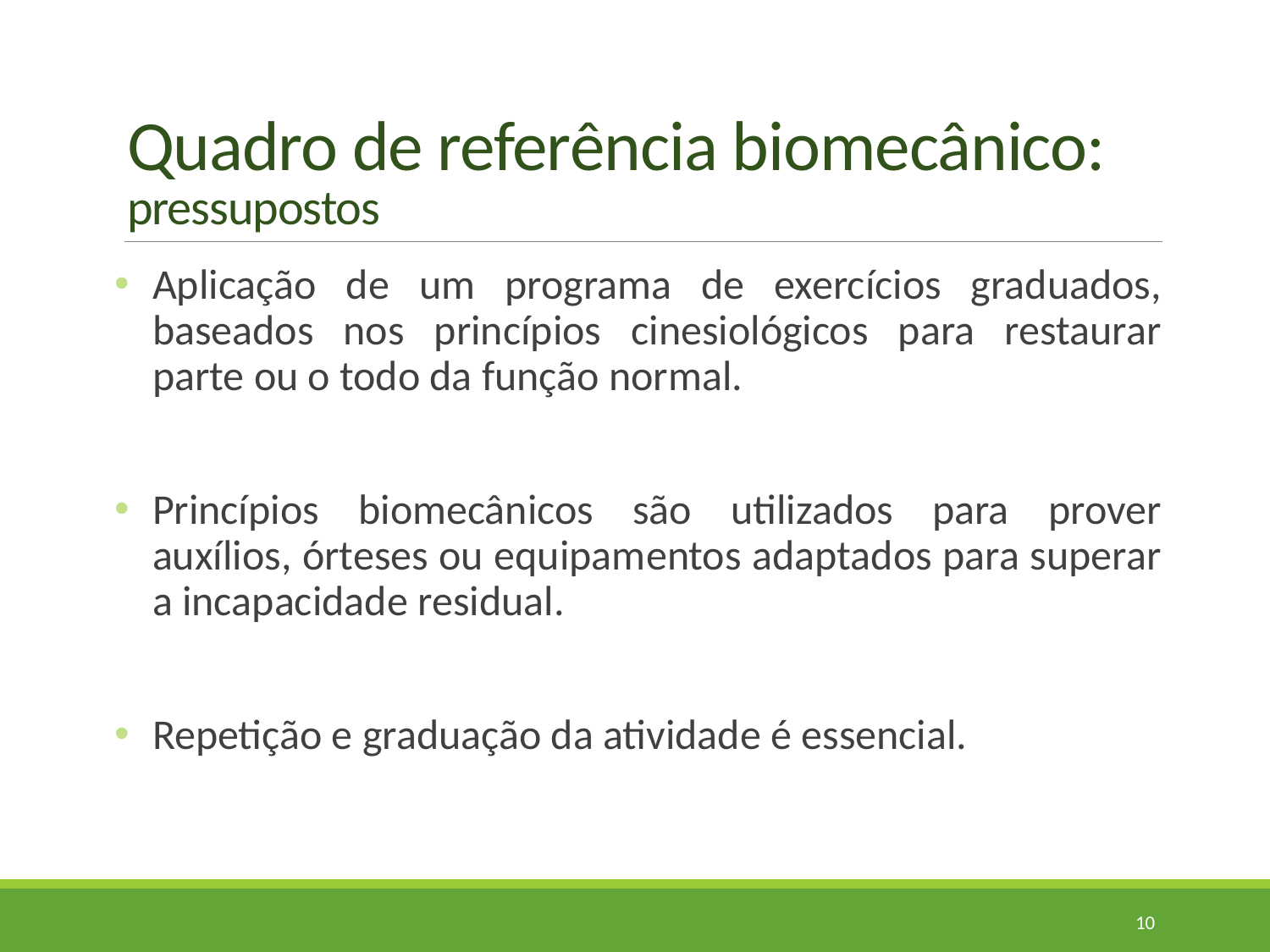

# Quadro de referência biomecânico: pressupostos
Aplicação de um programa de exercícios graduados, baseados nos princípios cinesiológicos para restaurar parte ou o todo da função normal.

Princípios biomecânicos são utilizados para prover auxílios, órteses ou equipamentos adaptados para superar a incapacidade residual.

Repetição e graduação da atividade é essencial.

10